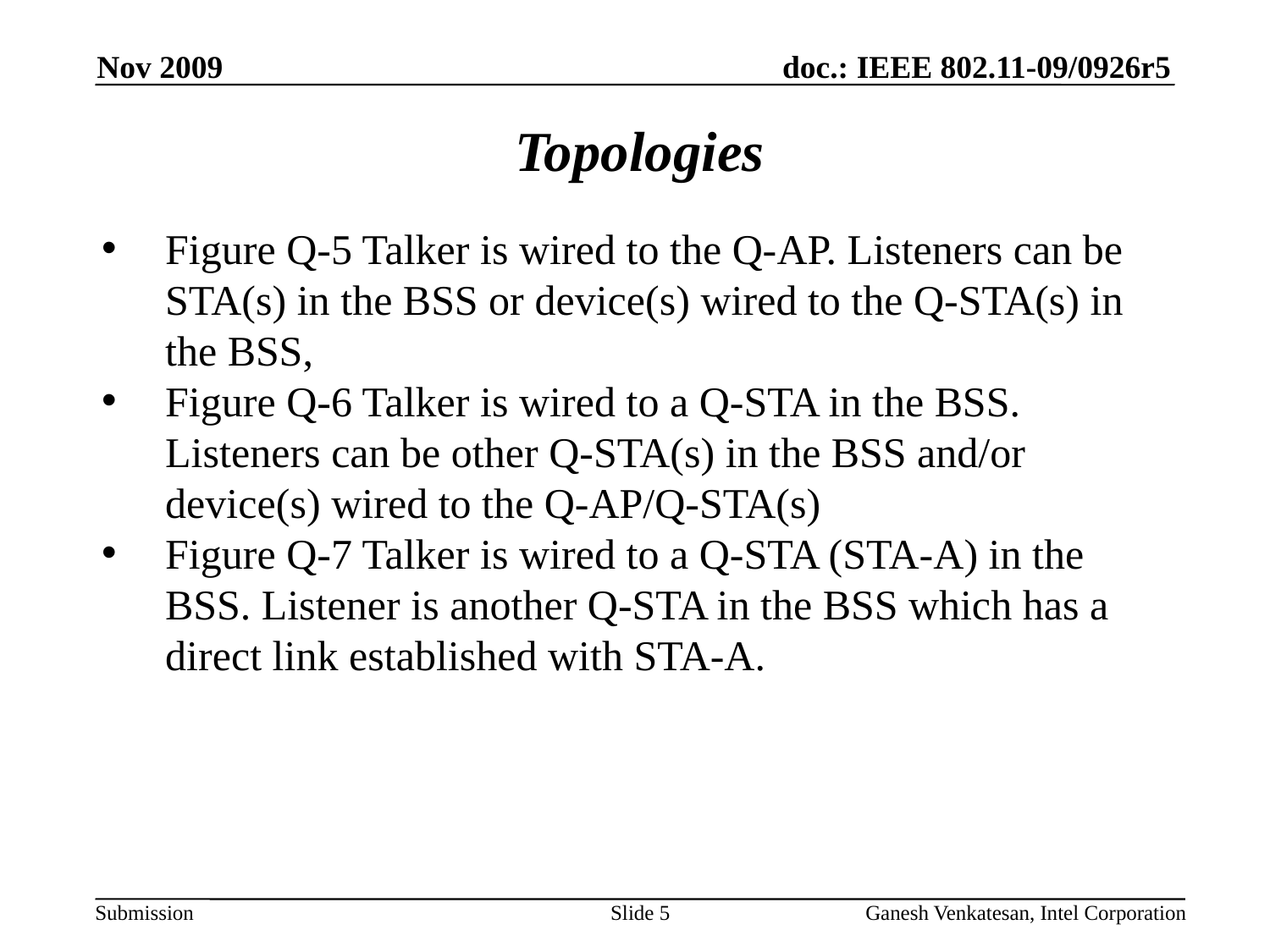

Nov 2009
Topologies
Figure Q-5 Talker is wired to the Q-AP. Listeners can be STA(s) in the BSS or device(s) wired to the Q-STA(s) in the BSS,
Figure Q-6 Talker is wired to a Q-STA in the BSS. Listeners can be other Q-STA(s) in the BSS and/or device(s) wired to the Q-AP/Q-STA(s)
Figure Q-7 Talker is wired to a Q-STA (STA-A) in the BSS. Listener is another Q-STA in the BSS which has a direct link established with STA-A.

Slide 5
Ganesh Venkatesan, Intel Corporation